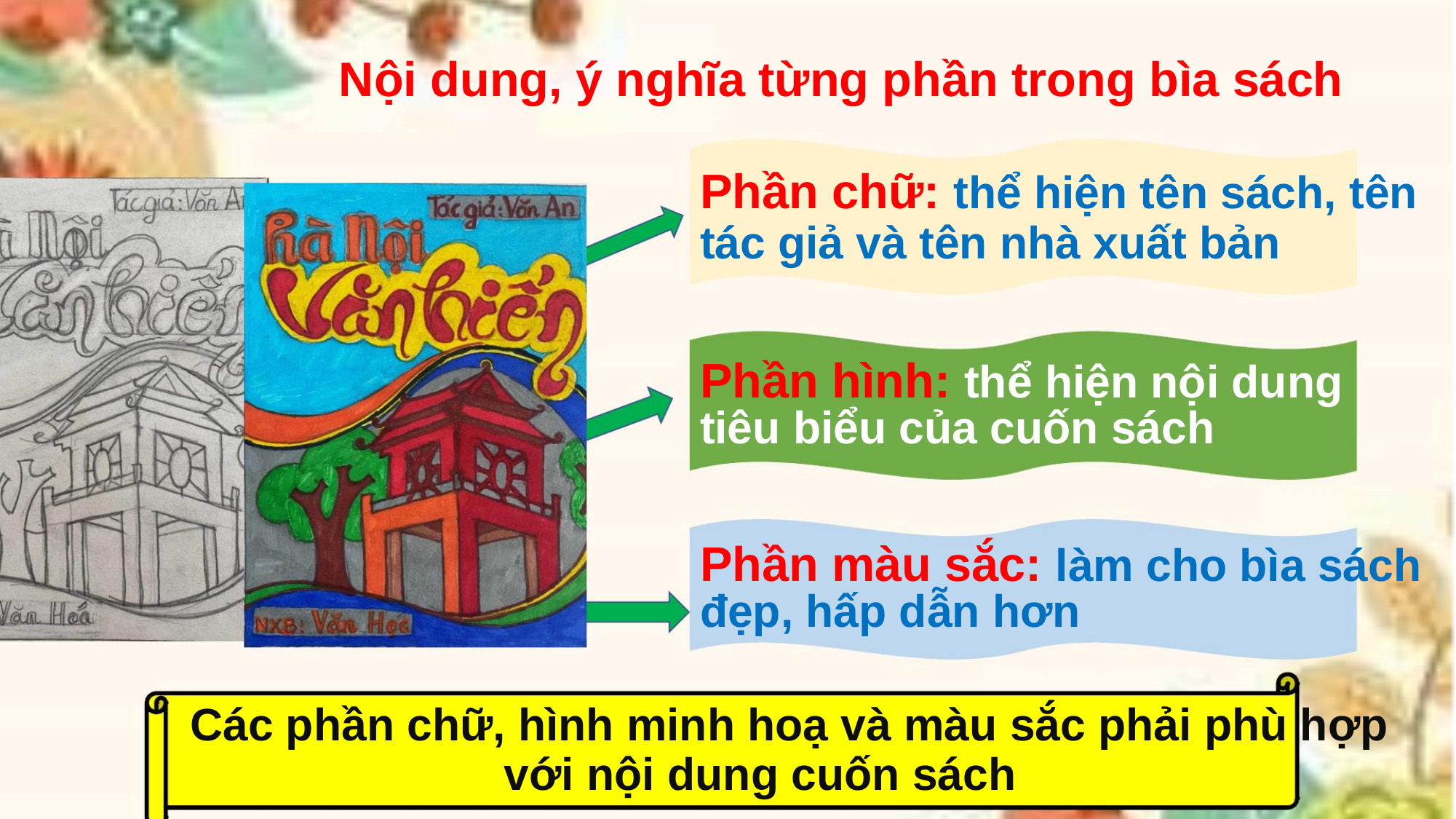

Nội dung, ý nghĩa từng phần trong bìa sách
Phần chữ: thể hiện tên sách, tên
tác giả và tên nhà xuất bản
Phần hình: thể hiện nội dung
tiêu biểu của cuốn sách
Phần màu sắc: làm cho bìa sách
đẹp, hấp dẫn hơn
Các phần chữ, hình minh hoạ và màu sắc phải phù hợp
với nội dung cuốn sách